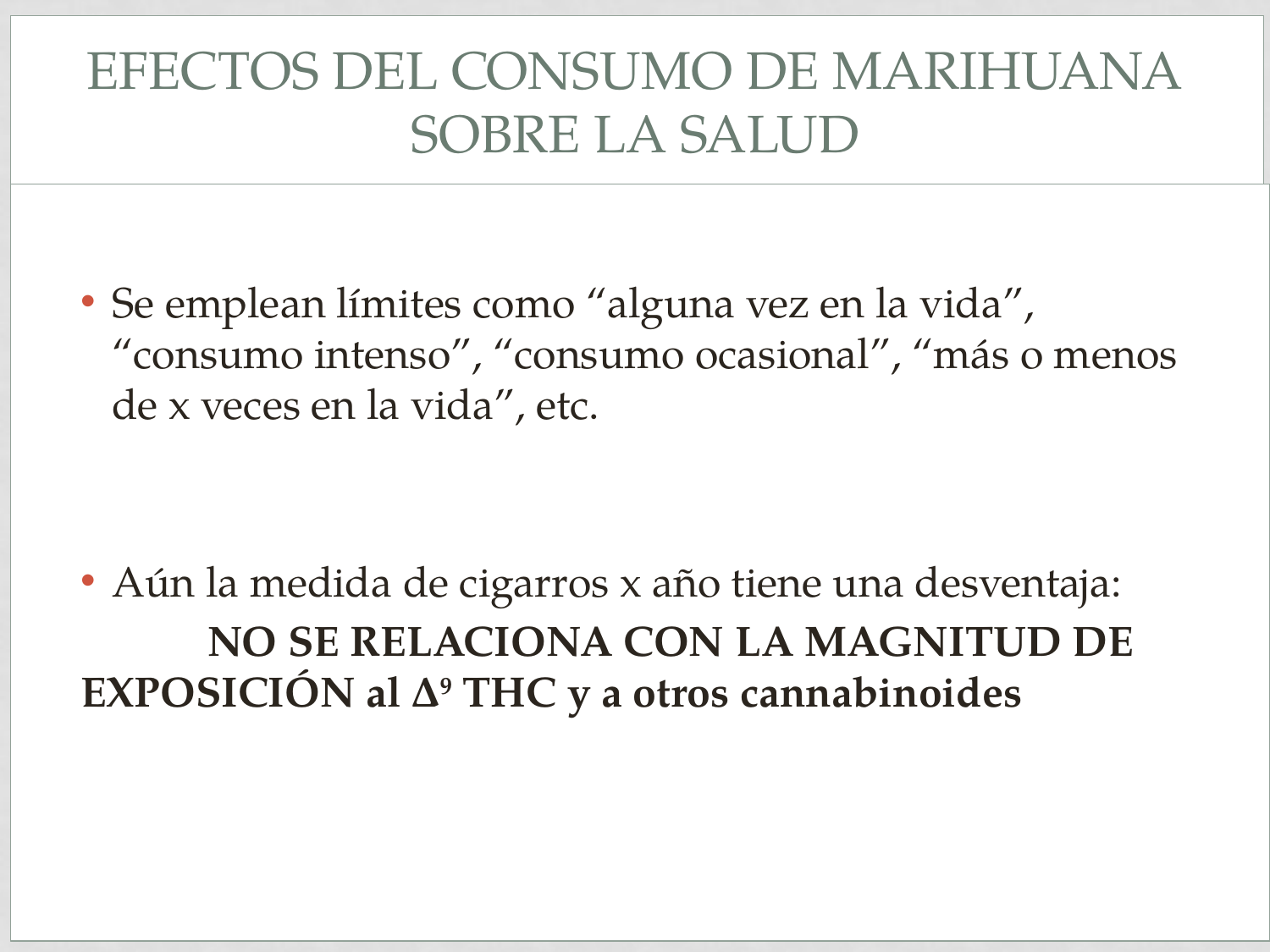

# Efectos del consumo de marihuana sobre la salud

Se emplean límites como “alguna vez en la vida”, “consumo intenso”, “consumo ocasional”, “más o menos de x veces en la vida”, etc.

Aún la medida de cigarros x año tiene una desventaja:
	NO SE RELACIONA CON LA MAGNITUD DE 	EXPOSICIÓN al Δ9 THC y a otros cannabinoides